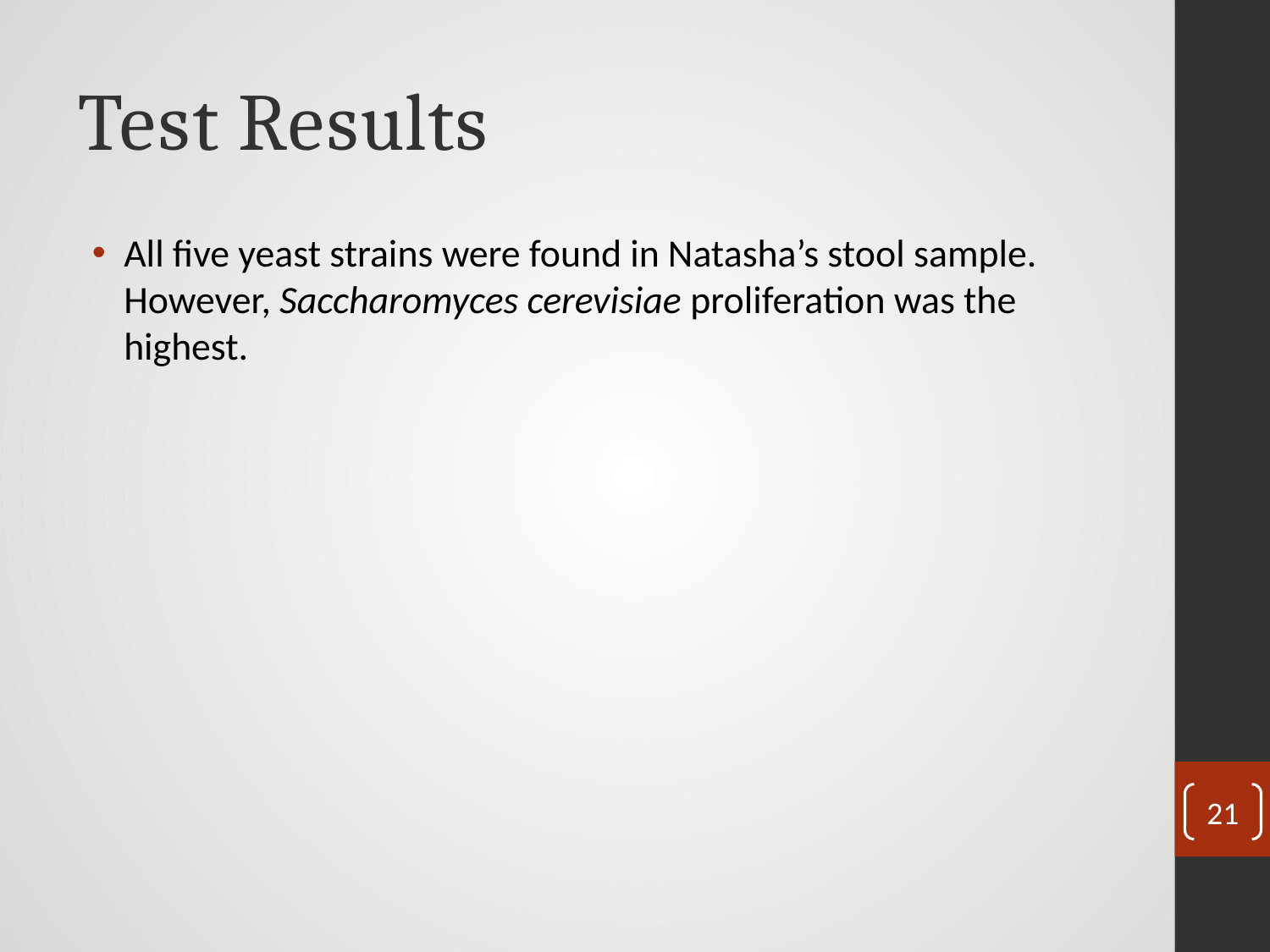

# Test Results
All five yeast strains were found in Natasha’s stool sample. However, Saccharomyces cerevisiae proliferation was the highest.
21